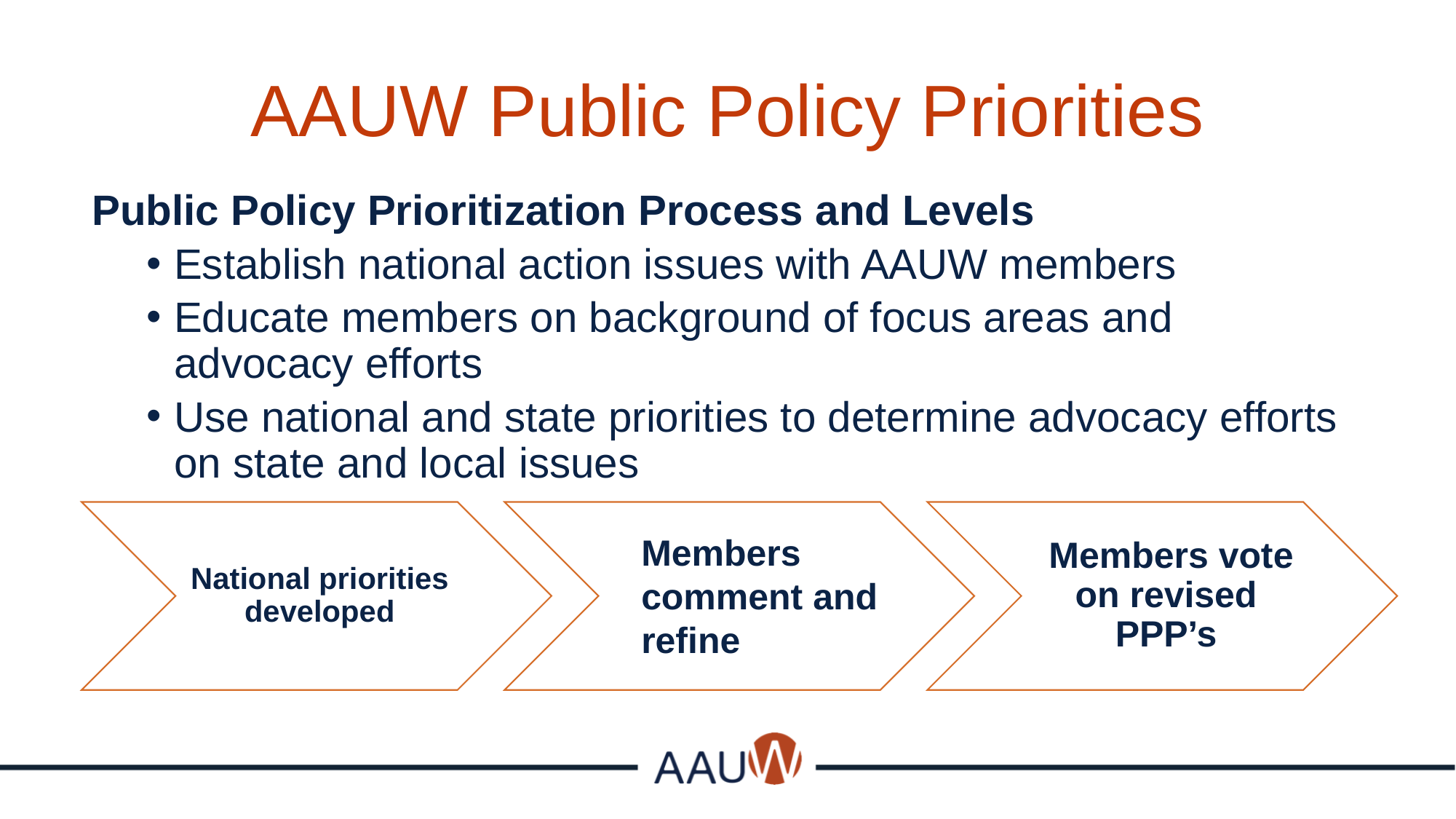

# AAUW Public Policy Priorities
Public Policy Prioritization Process and Levels
Establish national action issues with AAUW members
Educate members on background of focus areas and  advocacy efforts
Use national and state priorities to determine advocacy efforts on state and local issues

National priorities developed

 Members vote on revised PPP’s
Members comment and refine